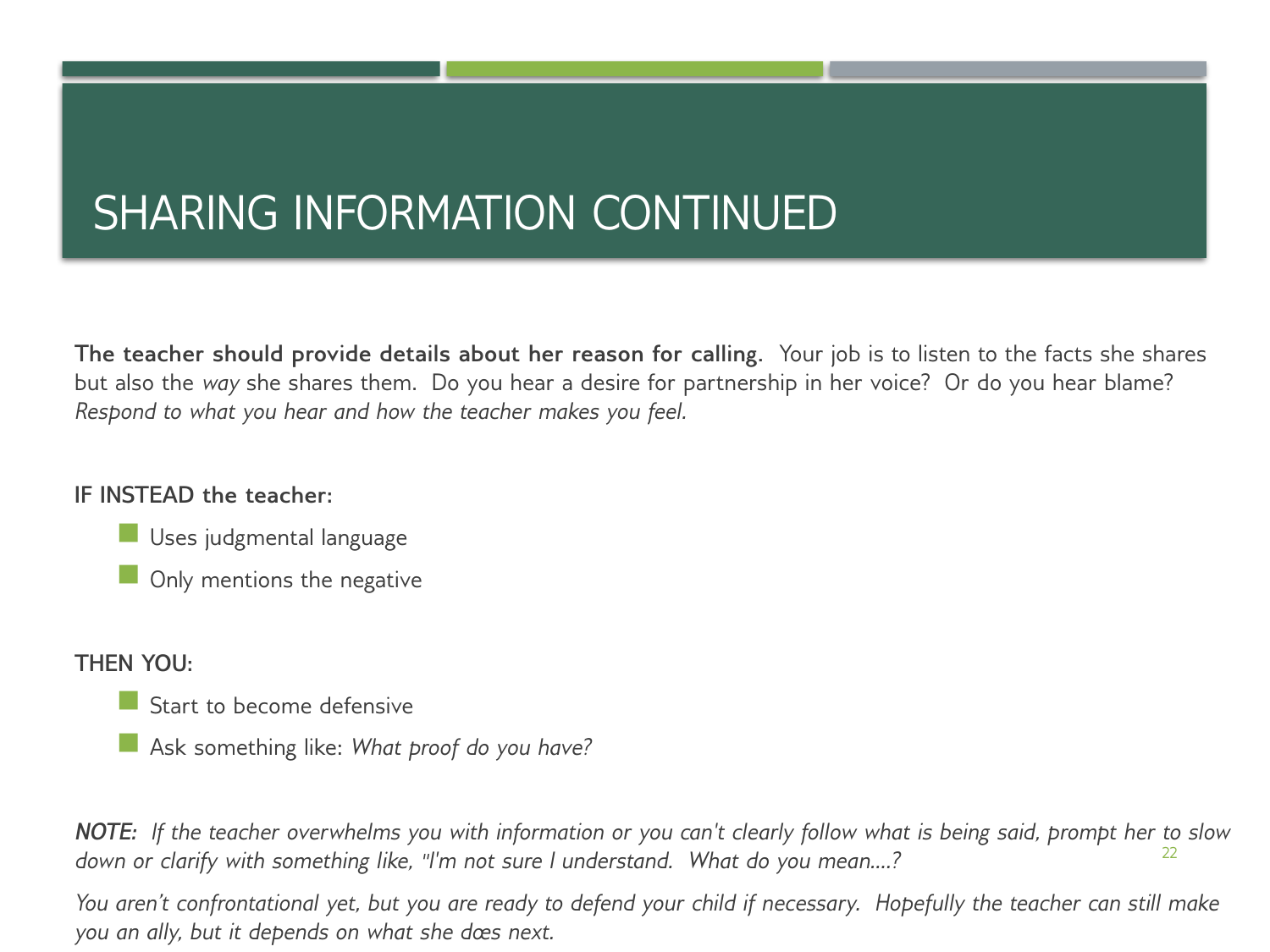

# Sharing information continued
The teacher should provide details about her reason for calling.  Your job is to listen to the facts she shares but also the way she shares them.  Do you hear a desire for partnership in her voice?  Or do you hear blame?  Respond to what you hear and how the teacher makes you feel.

IF INSTEAD the teacher:
Uses judgmental language
Only mentions the negative

THEN YOU:
Start to become defensive
Ask something like: What proof do you have?

NOTE:  If the teacher overwhelms you with information or you can't clearly follow what is being said, prompt her to slow down or clarify with something like, "I'm not sure I understand.  What do you mean….?
You aren’t confrontational yet, but you are ready to defend your child if necessary.  Hopefully the teacher can still make you an ally, but it depends on what she does next.

22